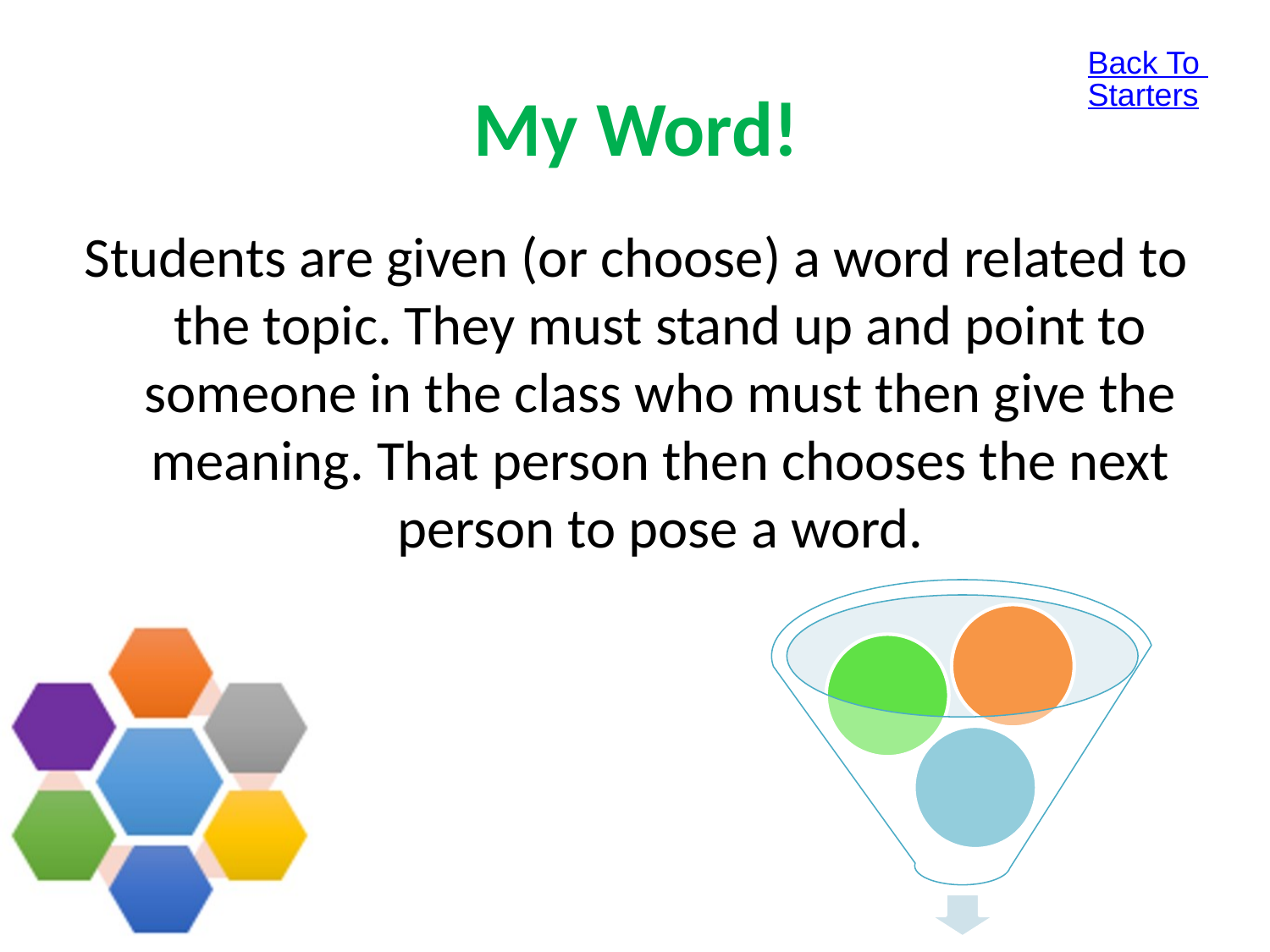

Back To Starters
# My Word!
Students are given (or choose) a word related to the topic. They must stand up and point to someone in the class who must then give the meaning. That person then chooses the next person to pose a word.